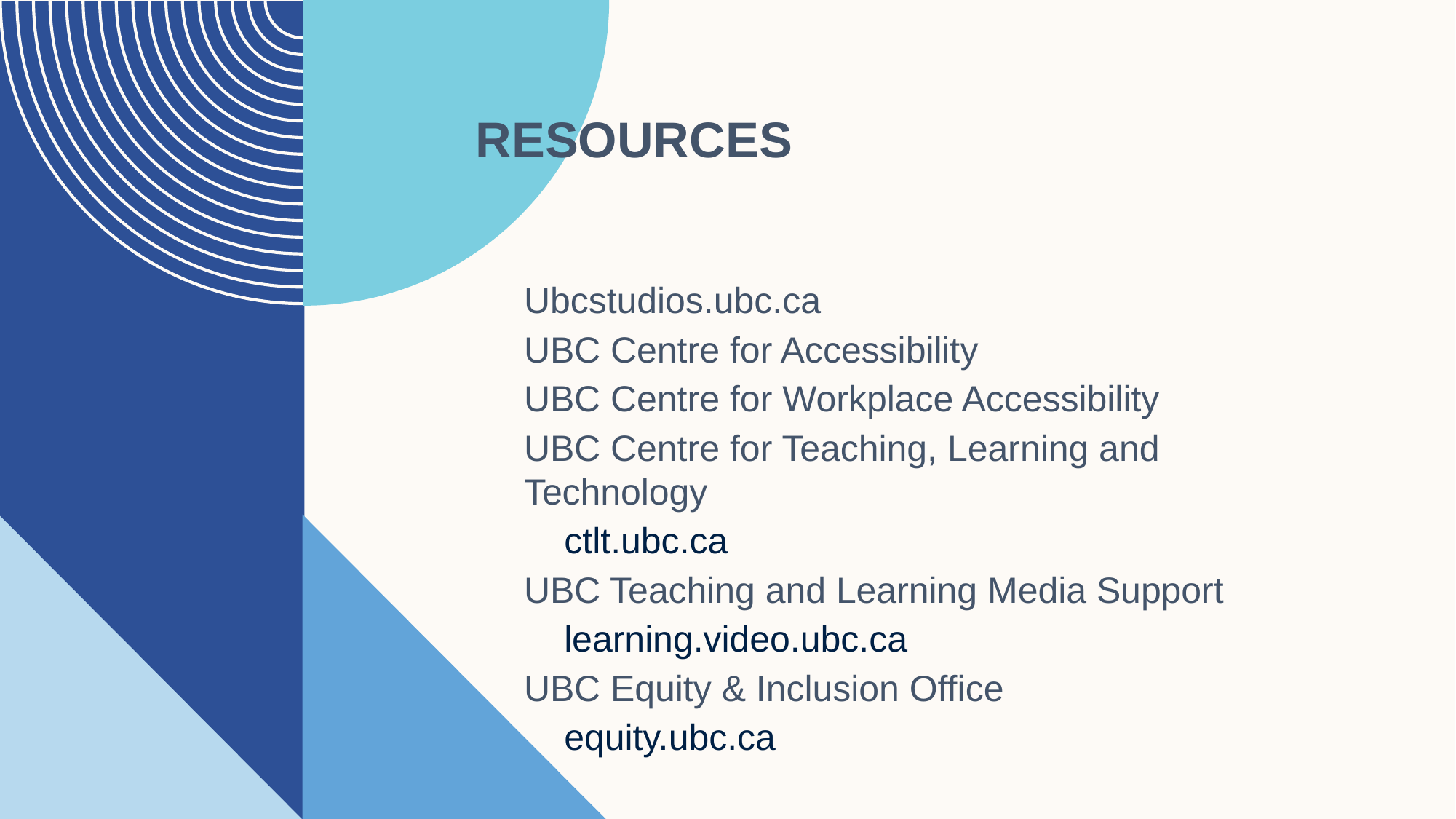

# resources
Ubcstudios.ubc.ca
UBC Centre for Accessibility
UBC Centre for Workplace Accessibility
UBC Centre for Teaching, Learning and Technology
ctlt.ubc.ca
UBC Teaching and Learning Media Support
learning.video.ubc.ca
UBC Equity & Inclusion Office
equity.ubc.ca